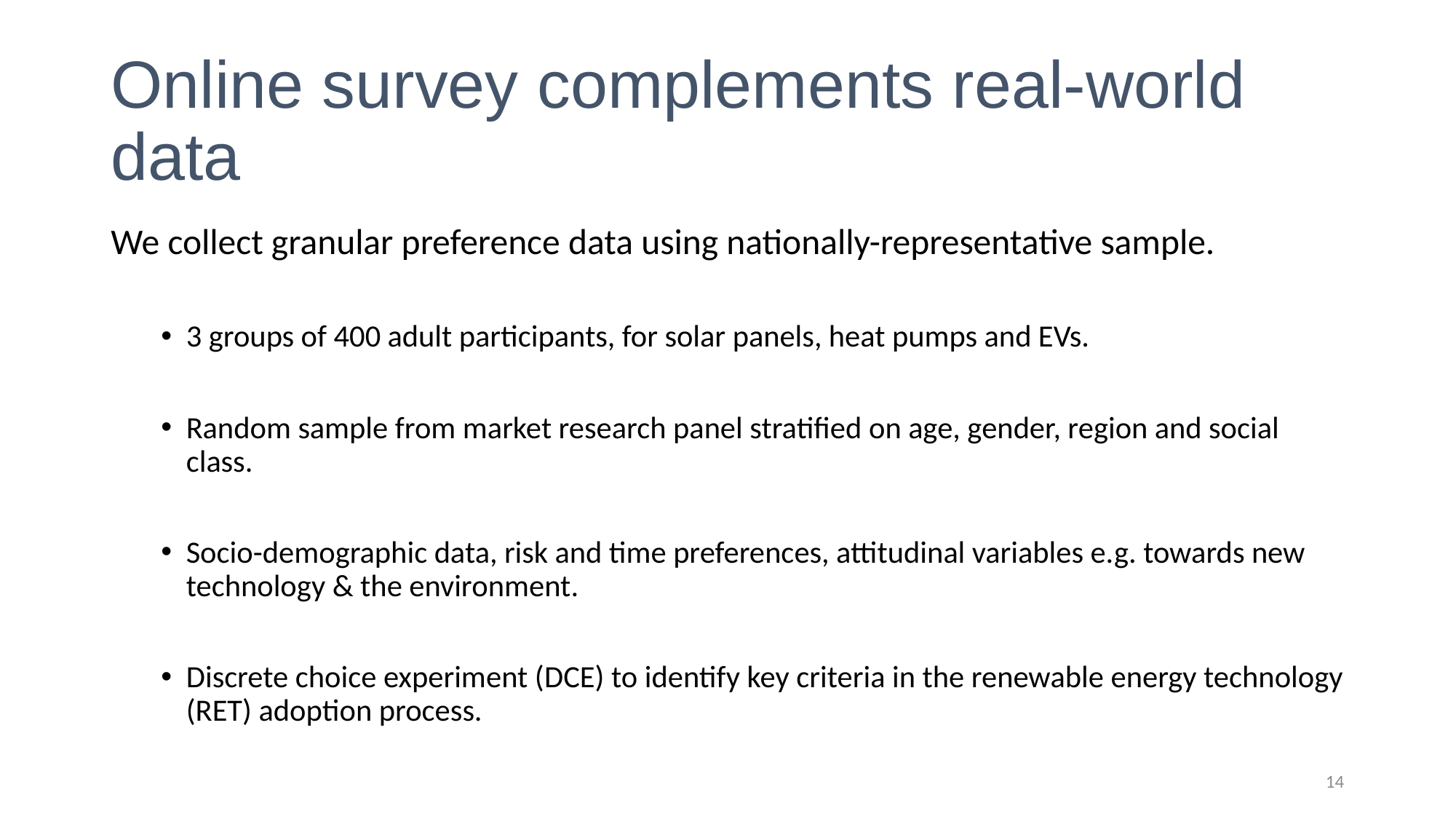

# Online survey complements real-world data
We collect granular preference data using nationally-representative sample.

3 groups of 400 adult participants, for solar panels, heat pumps and EVs.

Random sample from market research panel stratified on age, gender, region and social class.

Socio-demographic data, risk and time preferences, attitudinal variables e.g. towards new technology & the environment.

Discrete choice experiment (DCE) to identify key criteria in the renewable energy technology (RET) adoption process.

14